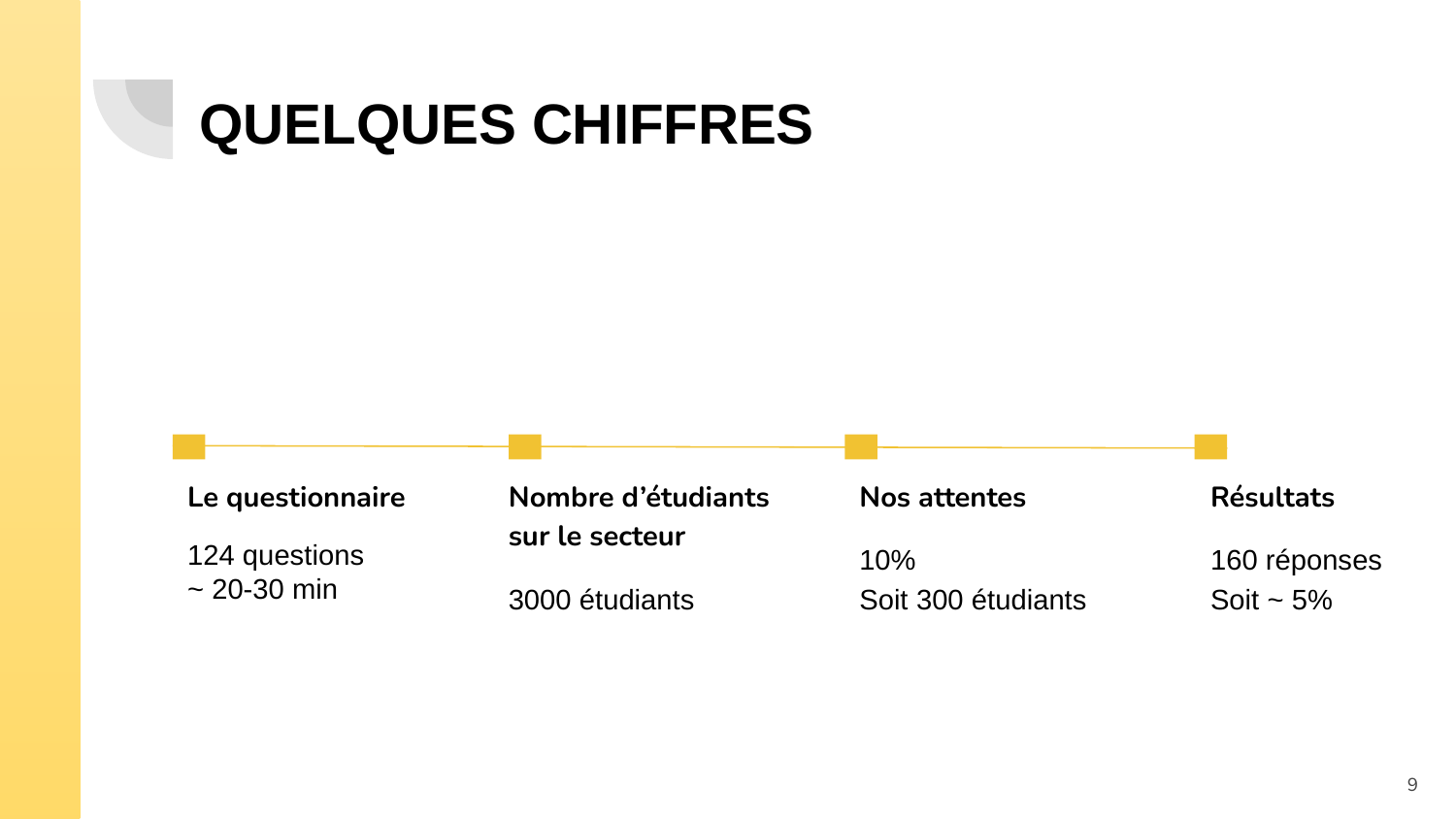

# QUELQUES CHIFFRES

Le questionnaire
124 questions
~ 20-30 min
Nombre d’étudiants sur le secteur
3000 étudiants
Nos attentes
10%
Soit 300 étudiants
Résultats
160 réponses Soit ~ 5%
9